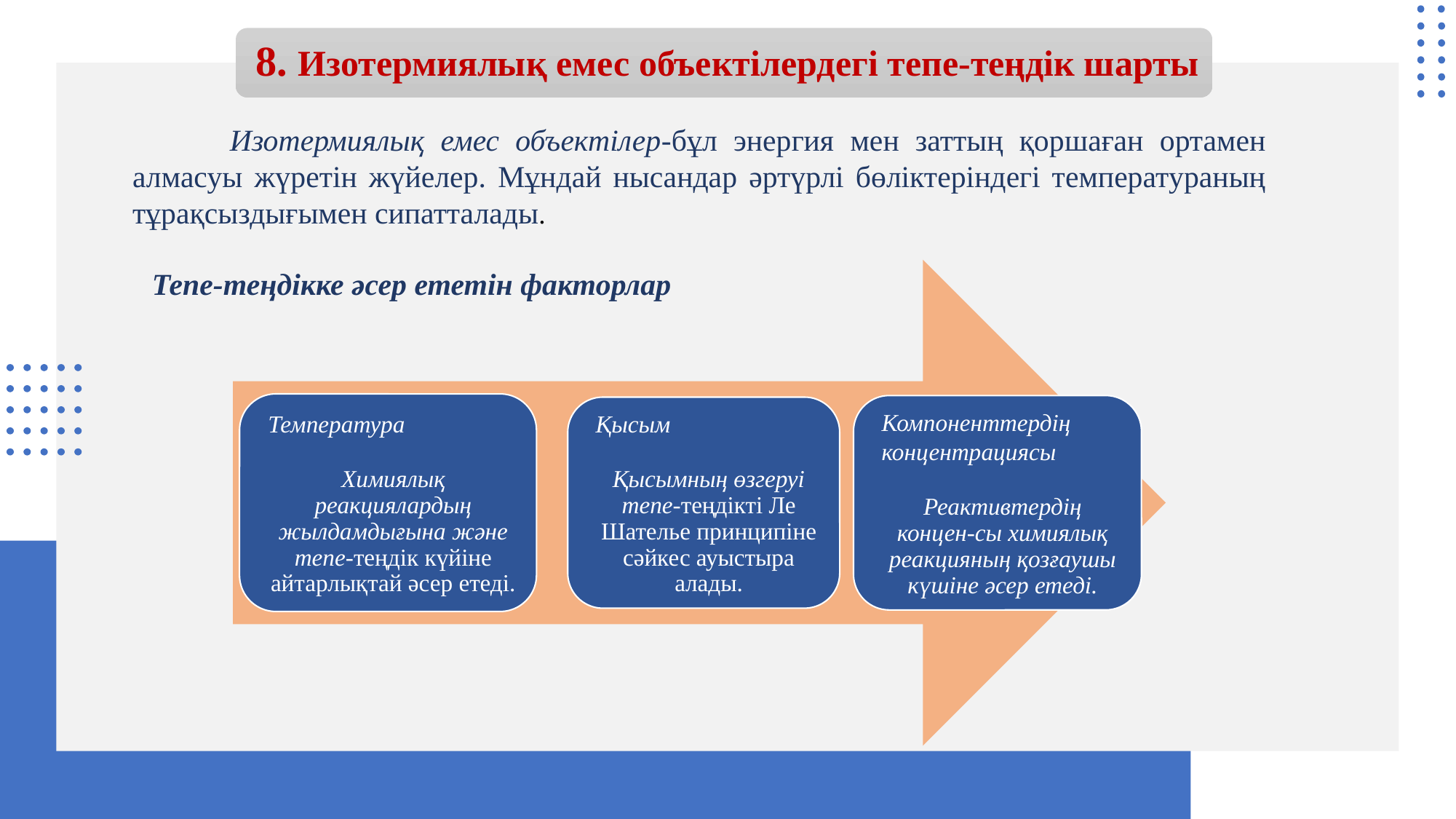

# 8. Изотермиялық емес объектілердегі тепе-теңдік шарты

      Изотермиялық емес объектілер-бұл энергия мен заттың қоршаған ортамен алмасуы жүретін жүйелер. Мұндай нысандар әртүрлі бөліктеріндегі температураның тұрақсыздығымен сипатталады.
Тепе-теңдікке әсер ететін факторлар
Температура

Химиялық реакциялардың жылдамдығына және тепе-теңдік күйіне айтарлықтай әсер етеді.
Қысым

Қысымның өзгеруі тепе-теңдікті Ле Шателье принципіне сәйкес ауыстыра алады.
Компоненттердің концентрациясы

Реактивтердің концен-сы химиялық реакцияның қозғаушы күшіне әсер етеді.